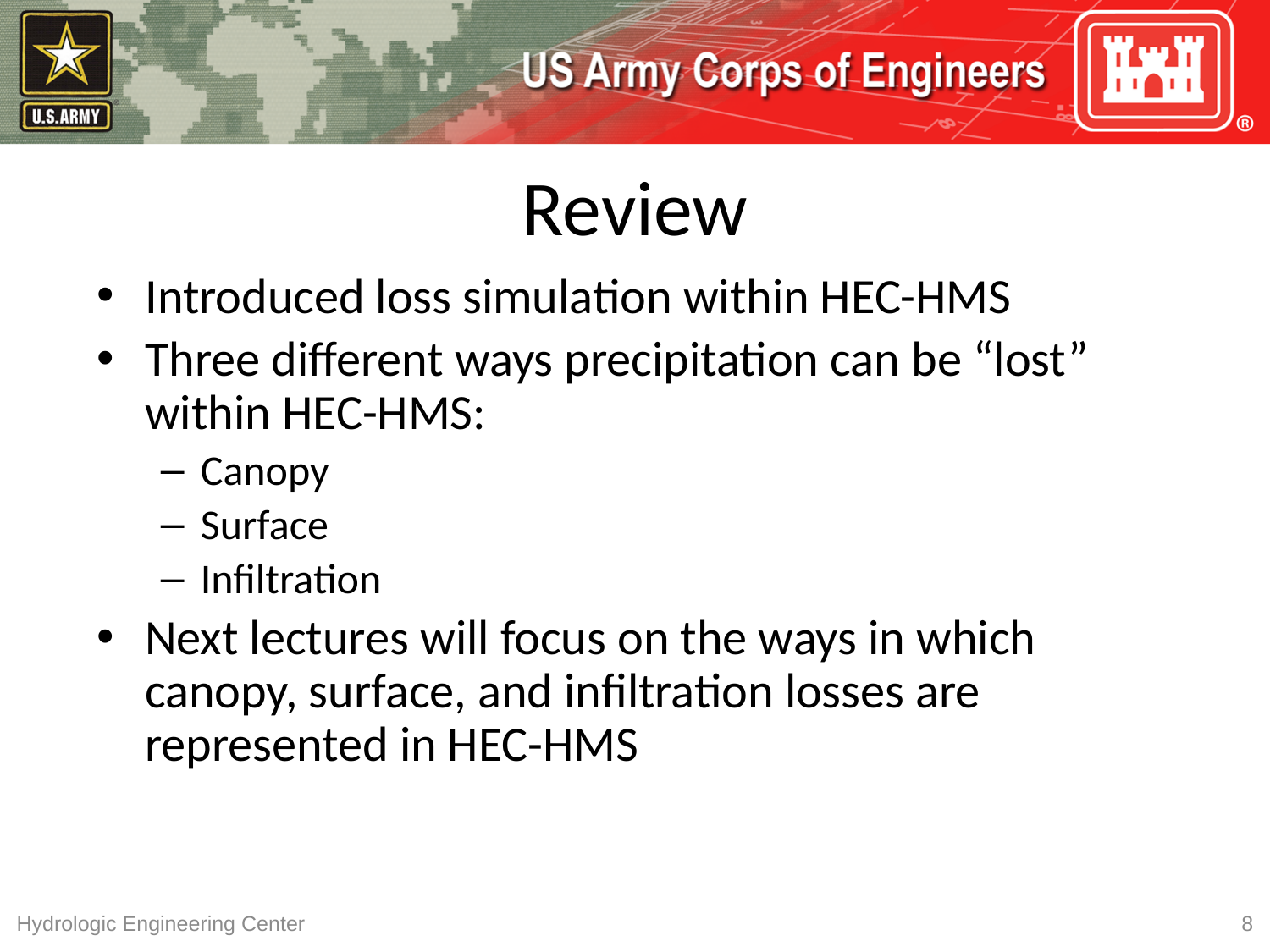

# Review
Introduced loss simulation within HEC-HMS
Three different ways precipitation can be “lost” within HEC-HMS:
Canopy
Surface
Infiltration
Next lectures will focus on the ways in which canopy, surface, and infiltration losses are represented in HEC-HMS
Hydrologic Engineering Center
8